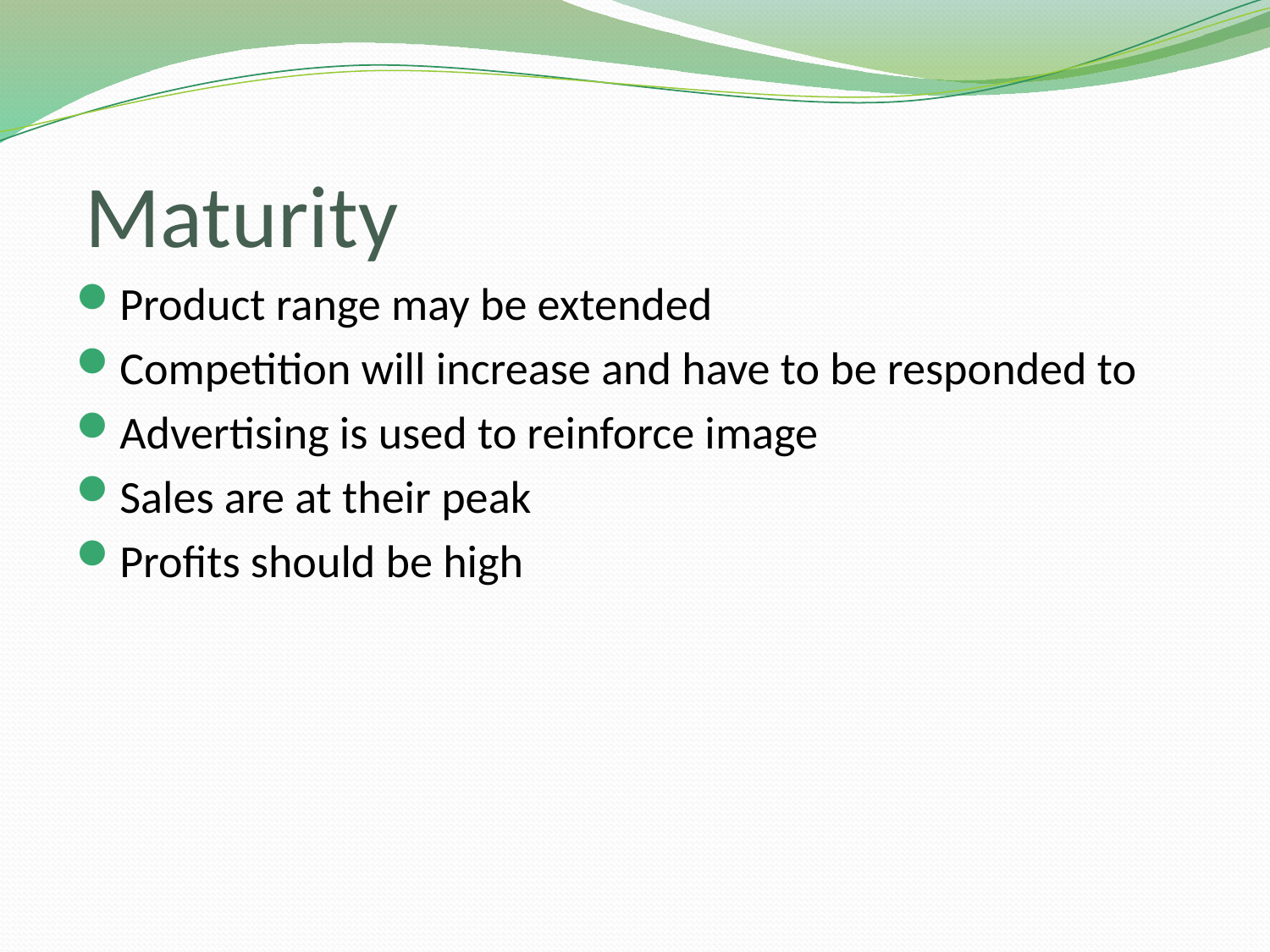

# Maturity
Product range may be extended
Competition will increase and have to be responded to
Advertising is used to reinforce image
Sales are at their peak
Profits should be high